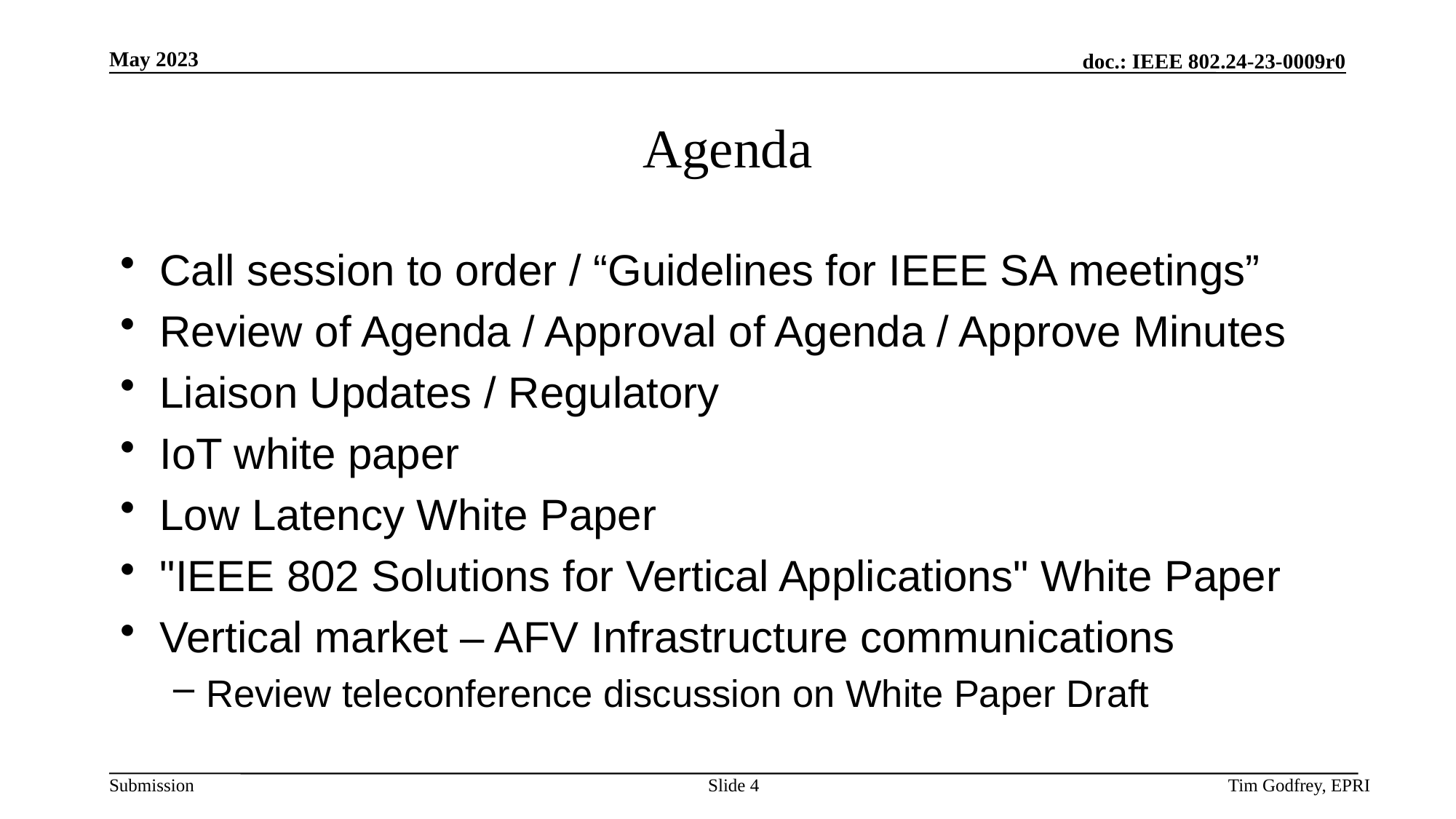

# Agenda
Call session to order / “Guidelines for IEEE SA meetings”
Review of Agenda / Approval of Agenda / Approve Minutes
Liaison Updates / Regulatory
IoT white paper
Low Latency White Paper
"IEEE 802 Solutions for Vertical Applications" White Paper
Vertical market – AFV Infrastructure communications
Review teleconference discussion on White Paper Draft
Slide 4
Tim Godfrey, EPRI